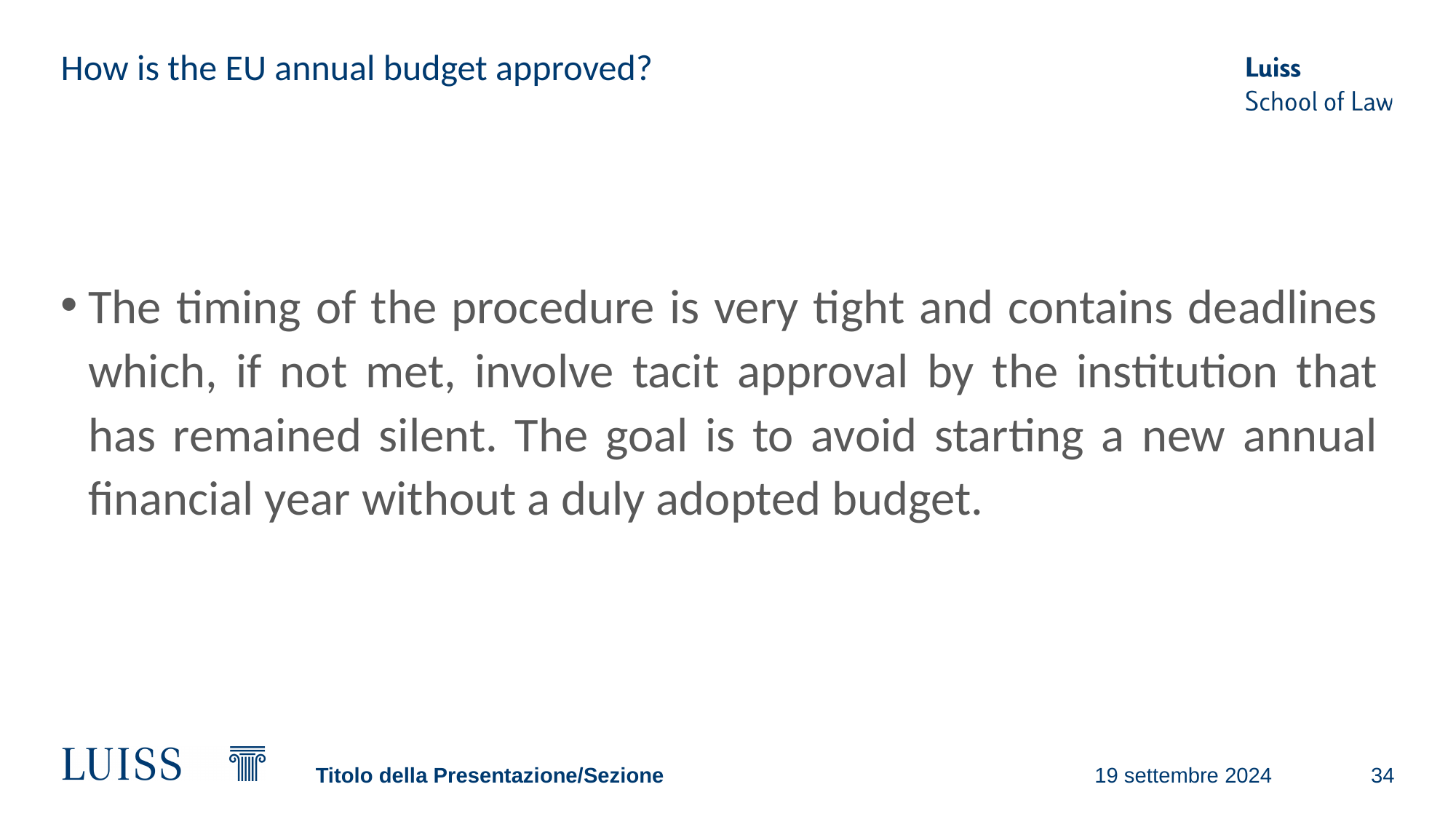

# How is the EU annual budget approved?
The timing of the procedure is very tight and contains deadlines which, if not met, involve tacit approval by the institution that has remained silent. The goal is to avoid starting a new annual financial year without a duly adopted budget.

Titolo della Presentazione/Sezione
19 settembre 2024
34